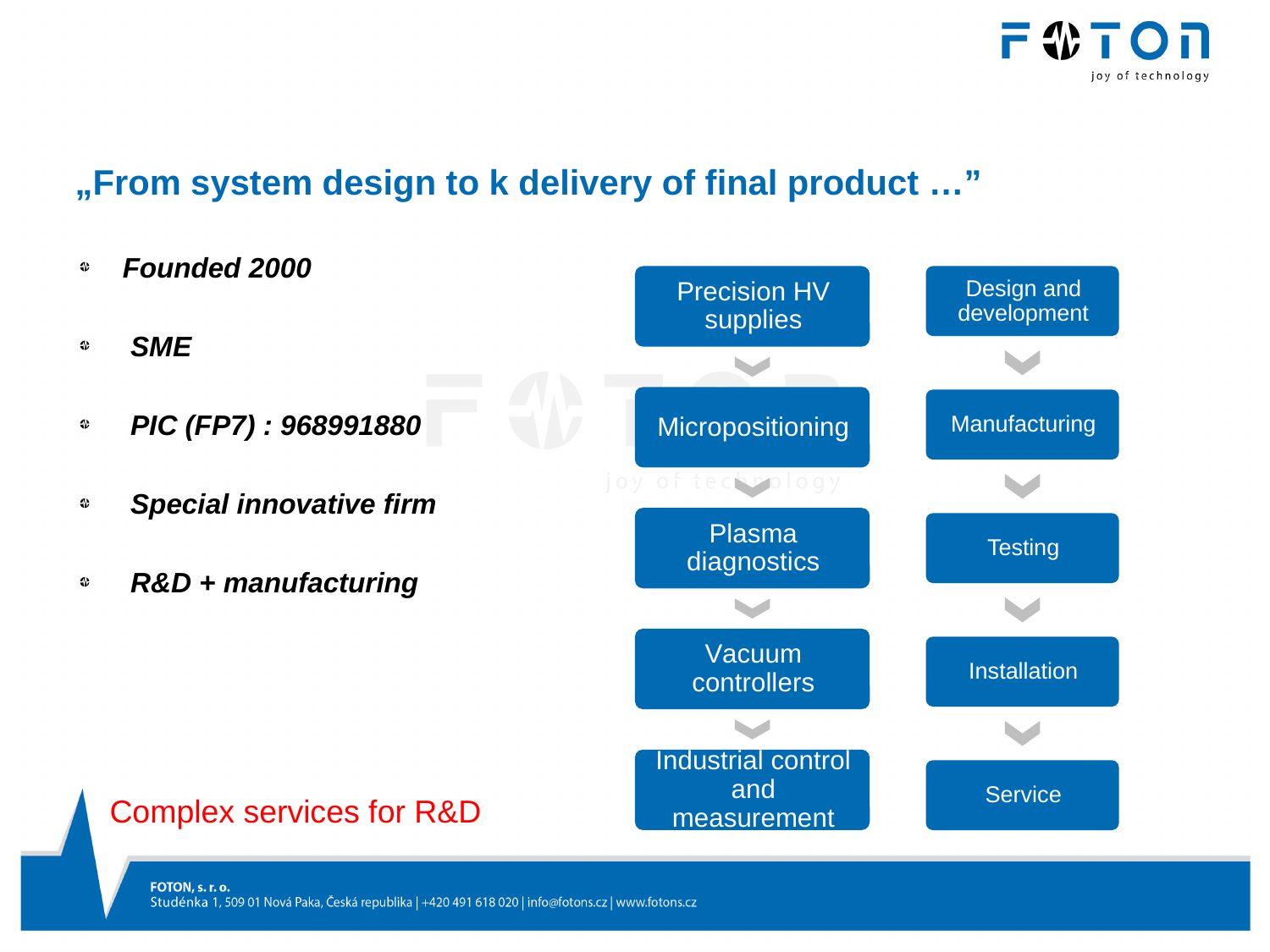

# „From system design to k delivery of final product …”
Founded 2000

 SME

 PIC (FP7) : 968991880

 Special innovative firm

 R&D + manufacturing
Precision HV supplies

Micropositioning

Plasma diagnostics

Vacuum controllers

Industrial control and measurement
Design and development

Manufacturing

Testing

Installation

Service
Complex services for R&D